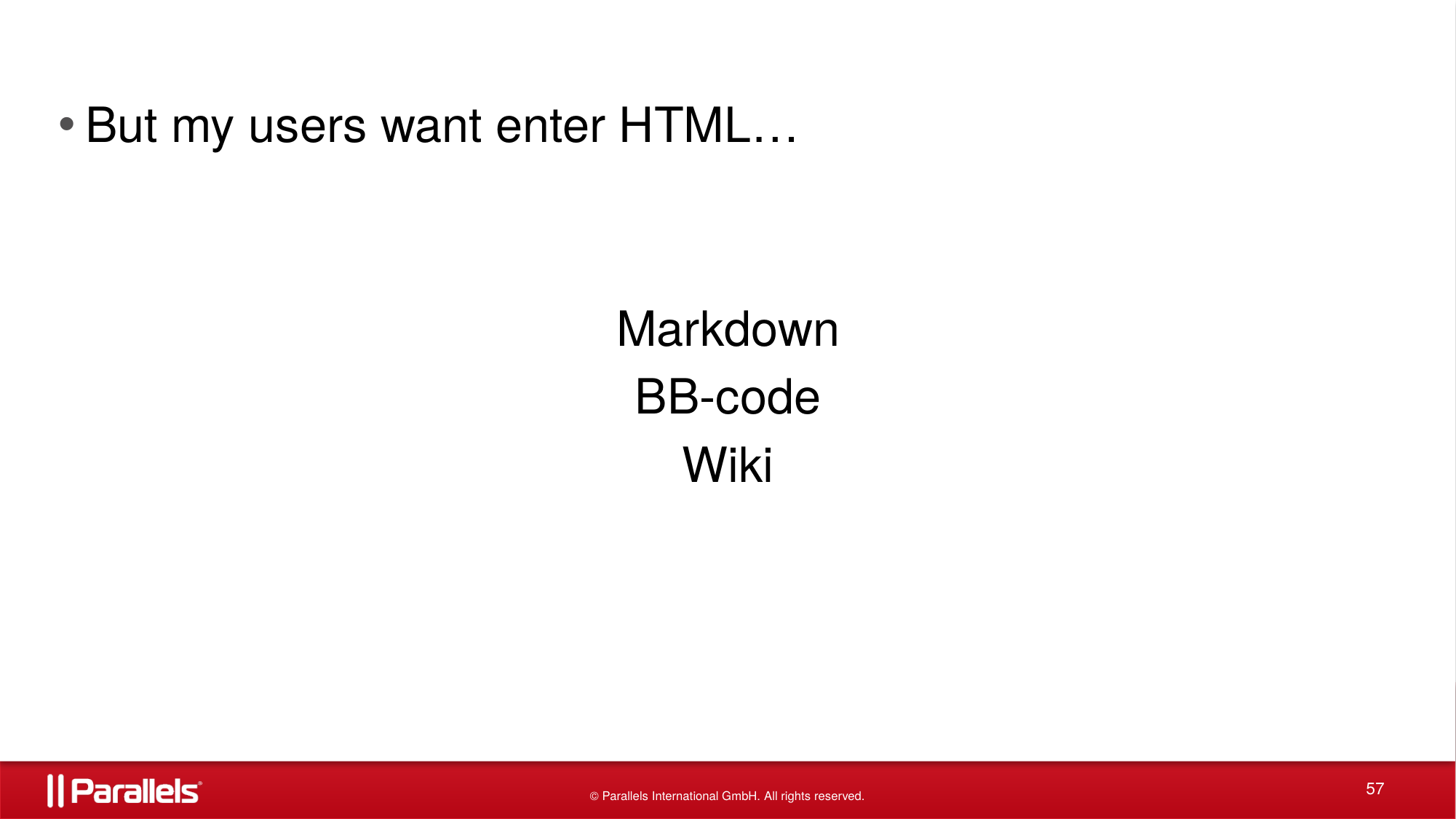

#
But my users want enter HTML…

Markdown
BB-code
Wiki